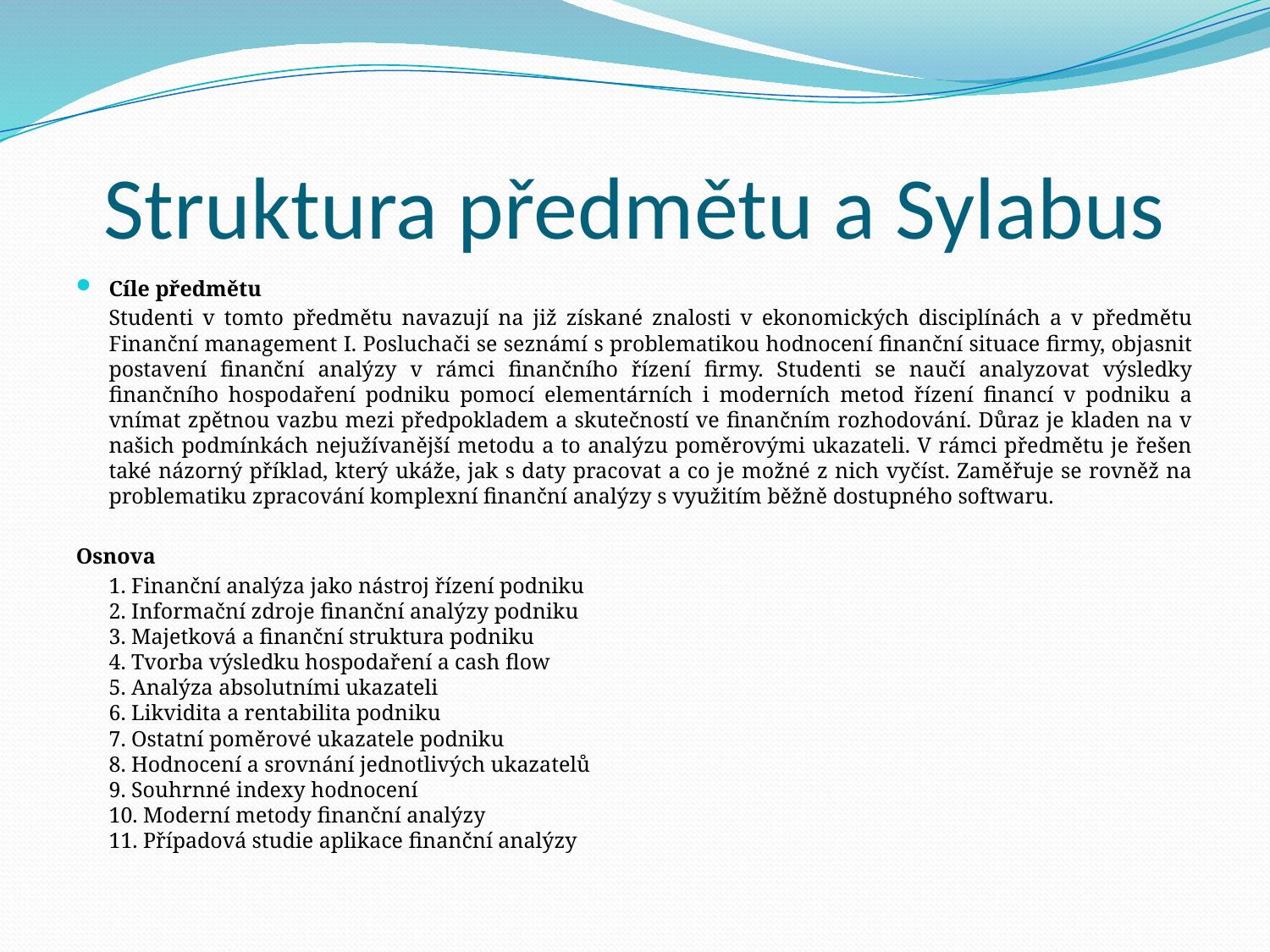

# Struktura předmětu a Sylabus
Cíle předmětu
	Studenti v tomto předmětu navazují na již získané znalosti v ekonomických disciplínách a v předmětu Finanční management I. Posluchači se seznámí s problematikou hodnocení finanční situace firmy, objasnit postavení finanční analýzy v rámci finančního řízení firmy. Studenti se naučí analyzovat výsledky finančního hospodaření podniku pomocí elementárních i moderních metod řízení financí v podniku a vnímat zpětnou vazbu mezi předpokladem a skutečností ve finančním rozhodování. Důraz je kladen na v našich podmínkách nejužívanější metodu a to analýzu poměrovými ukazateli. V rámci předmětu je řešen také názorný příklad, který ukáže, jak s daty pracovat a co je možné z nich vyčíst. Zaměřuje se rovněž na problematiku zpracování komplexní finanční analýzy s využitím běžně dostupného softwaru.

Osnova
	1. Finanční analýza jako nástroj řízení podniku
2. Informační zdroje finanční analýzy podniku
3. Majetková a finanční struktura podniku
4. Tvorba výsledku hospodaření a cash flow
5. Analýza absolutními ukazateli
6. Likvidita a rentabilita podniku
7. Ostatní poměrové ukazatele podniku
8. Hodnocení a srovnání jednotlivých ukazatelů
9. Souhrnné indexy hodnocení
10. Moderní metody finanční analýzy
11. Případová studie aplikace finanční analýzy